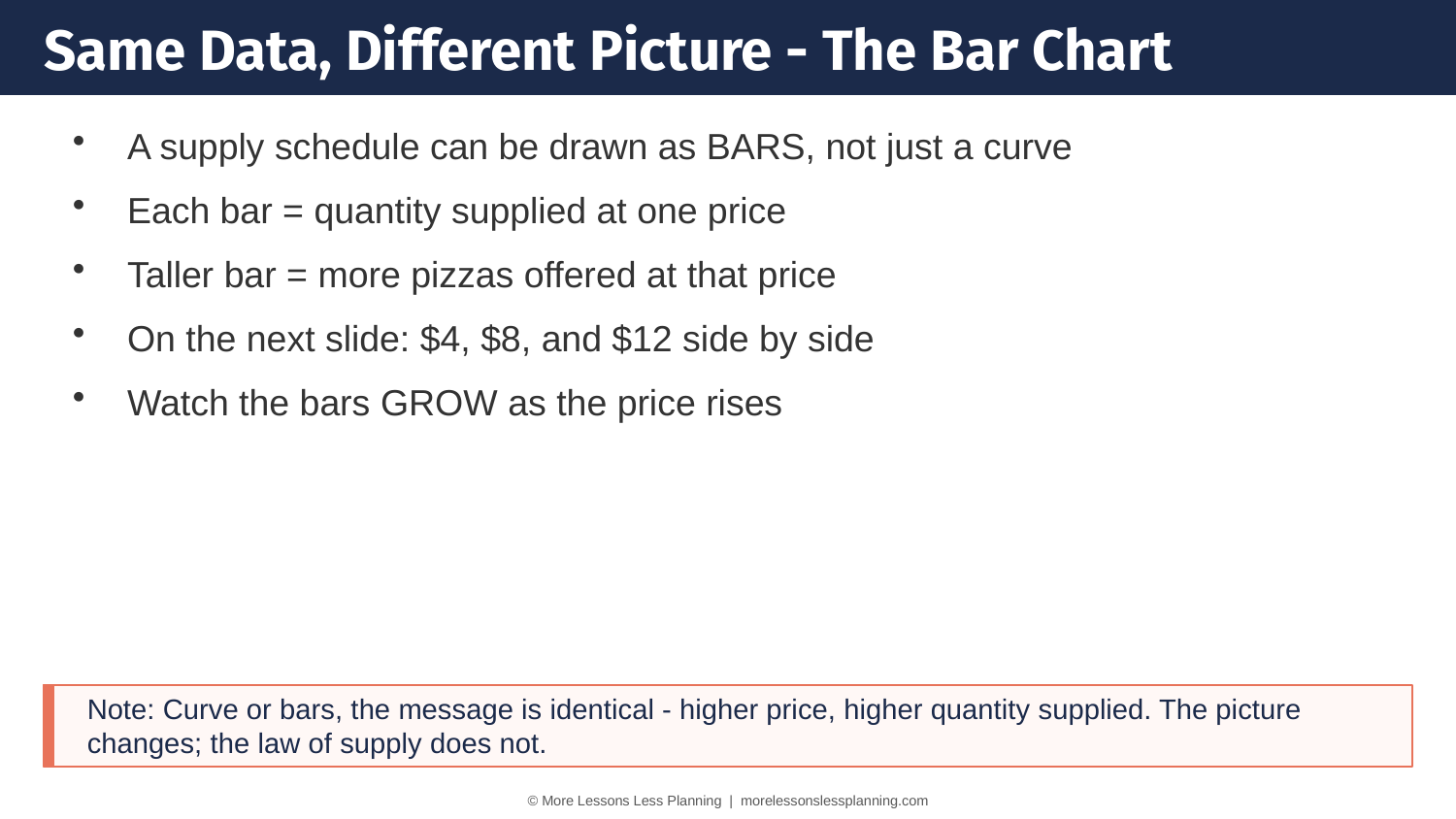

Same Data, Different Picture - The Bar Chart
A supply schedule can be drawn as BARS, not just a curve
Each bar = quantity supplied at one price
Taller bar = more pizzas offered at that price
On the next slide: $4, $8, and $12 side by side
Watch the bars GROW as the price rises

Note: Curve or bars, the message is identical - higher price, higher quantity supplied. The picture changes; the law of supply does not.
© More Lessons Less Planning  |  morelessonslessplanning.com